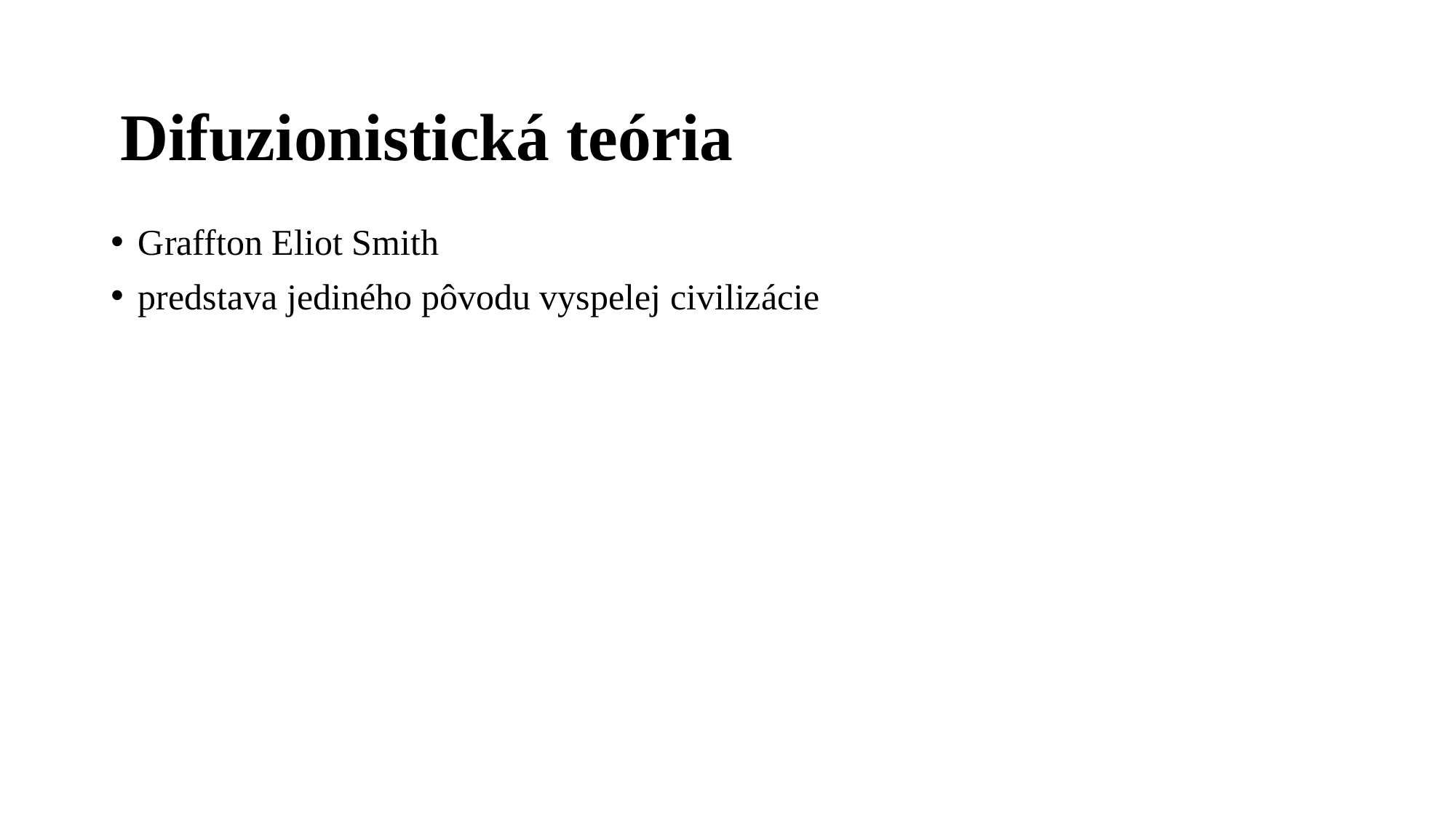

# Difuzionistická teória
Graffton Eliot Smith
predstava jediného pôvodu vyspelej civilizácie